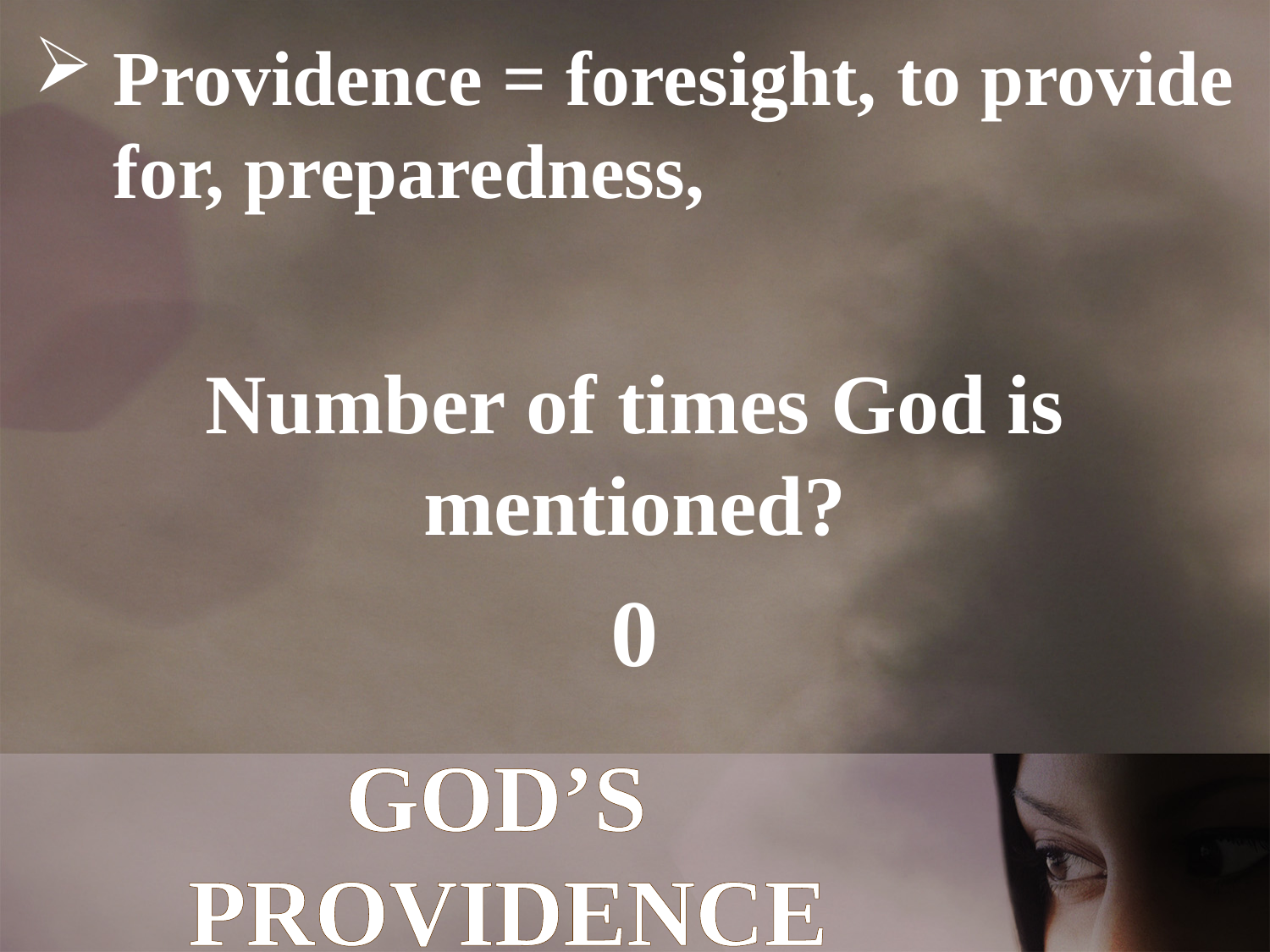

Providence = foresight, to provide for, preparedness,

Number of times God is mentioned?
0
GOD’S  PROVIDENCE